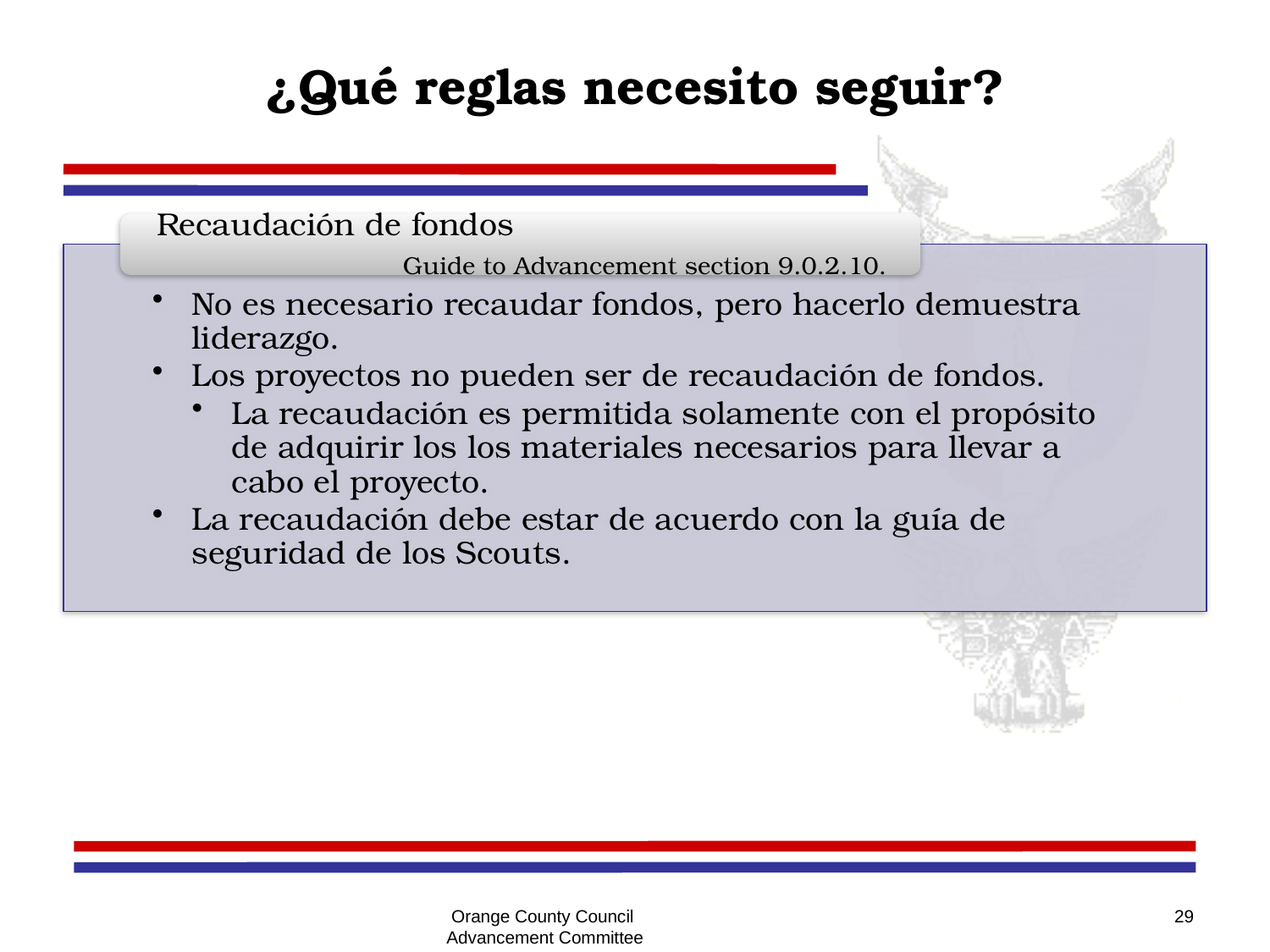

# ¿Qué reglas necesito seguir?
No es necesario recaudar fondos, pero hacerlo demuestra liderazgo.
Los proyectos no pueden ser de recaudación de fondos.
La recaudación es permitida solamente con el propósito de adquirir los los materiales necesarios para llevar a cabo el proyecto.
La recaudación debe estar de acuerdo con la guía de seguridad de los Scouts.
Recaudación de fondos
Guide to Advancement section 9.0.2.10.
Orange County Council
Advancement Committee

29